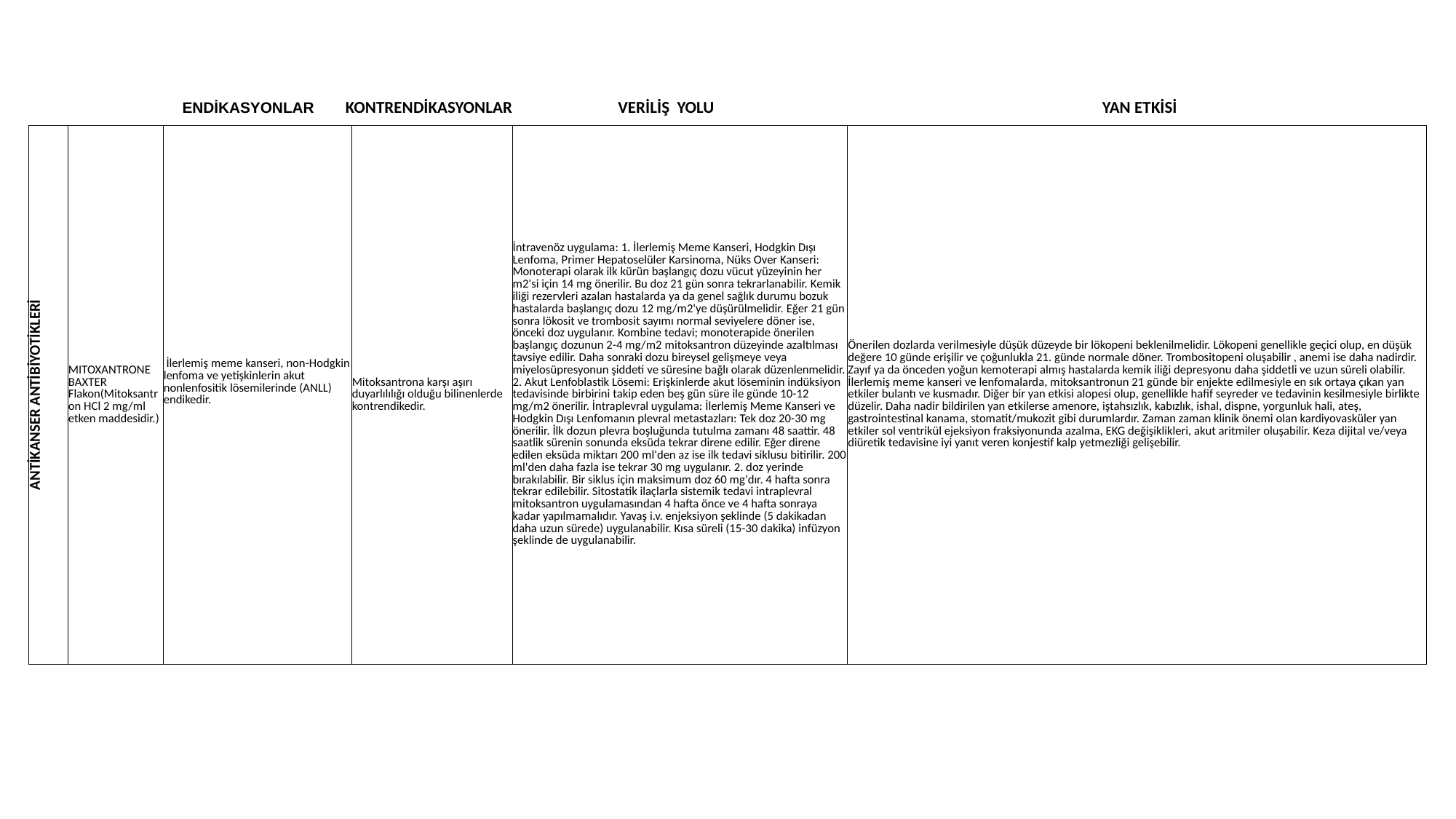

ENDİKASYONLAR       KONTRENDİKASYONLAR                           VERİLİŞ  YOLU                                                                                                     YAN ETKİSİ
| ANTİKANSER ANTİBİYOTİKLERİ | MITOXANTRONE BAXTER Flakon(Mitoksantron HCl 2 mg/ml etken maddesidir.) | İlerlemiş meme kanseri, non-Hodgkin lenfoma ve yetişkinlerin akut nonlenfositik lösemilerinde (ANLL) endikedir. | Mitoksantrona karşı aşırı duyarlılılığı olduğu bilinenlerde kontrendikedir. | İntravenöz uygulama: 1. İlerlemiş Meme Kanseri, Hodgkin Dışı Lenfoma, Primer Hepatoselüler Karsinoma, Nüks Over Kanseri: Monoterapi olarak ilk kürün başlangıç dozu vücut yüzeyinin her m2'si için 14 mg önerilir. Bu doz 21 gün sonra tekrarlanabilir. Kemik iliği rezervleri azalan hastalarda ya da genel sağlık durumu bozuk hastalarda başlangıç dozu 12 mg/m2'ye düşürülmelidir. Eğer 21 gün sonra lökosit ve trombosit sayımı normal seviyelere döner ise, önceki doz uygulanır. Kombine tedavi; monoterapide önerilen başlangıç dozunun 2-4 mg/m2 mitoksantron düzeyinde azaltılması tavsiye edilir. Daha sonraki dozu bireysel gelişmeye veya miyelosüpresyonun şiddeti ve süresine bağlı olarak düzenlenmelidir. 2. Akut Lenfoblastik Lösemi: Erişkinlerde akut löseminin indüksiyon tedavisinde birbirini takip eden beş gün süre ile günde 10-12 mg/m2 önerilir. İntraplevral uygulama: İlerlemiş Meme Kanseri ve Hodgkin Dışı Lenfomanın plevral metastazları: Tek doz 20-30 mg önerilir. İlk dozun plevra boşluğunda tutulma zamanı 48 saattir. 48 saatlik sürenin sonunda eksüda tekrar direne edilir. Eğer direne edilen eksüda miktarı 200 ml'den az ise ilk tedavi siklusu bitirilir. 200 ml'den daha fazla ise tekrar 30 mg uygulanır. 2. doz yerinde bırakılabilir. Bir siklus için maksimum doz 60 mg'dır. 4 hafta sonra tekrar edilebilir. Sitostatik ilaçlarla sistemik tedavi intraplevral mitoksantron uygulamasından 4 hafta önce ve 4 hafta sonraya kadar yapılmamalıdır. Yavaş i.v. enjeksiyon şeklinde (5 dakikadan daha uzun sürede) uygulanabilir. Kısa süreli (15-30 dakika) infüzyon şeklinde de uygulanabilir. | Önerilen dozlarda verilmesiyle düşük düzeyde bir lökopeni beklenilmelidir. Lökopeni genellikle geçici olup, en düşük değere 10 günde erişilir ve çoğunlukla 21. günde normale döner. Trombositopeni oluşabilir , anemi ise daha nadirdir. Zayıf ya da önceden yoğun kemoterapi almış hastalarda kemik iliği depresyonu daha şiddetli ve uzun süreli olabilir. İlerlemiş meme kanseri ve lenfomalarda, mitoksantronun 21 günde bir enjekte edilmesiyle en sık ortaya çıkan yan etkiler bulantı ve kusmadır. Diğer bir yan etkisi alopesi olup, genellikle hafif seyreder ve tedavinin kesilmesiyle birlikte düzelir. Daha nadir bildirilen yan etkilerse amenore, iştahsızlık, kabızlık, ishal, dispne, yorgunluk hali, ateş, gastrointestinal kanama, stomatit/mukozit gibi durumlardır. Zaman zaman klinik önemi olan kardiyovasküler yan etkiler sol ventrikül ejeksiyon fraksiyonunda azalma, EKG değişiklikleri, akut aritmiler oluşabilir. Keza dijital ve/veya diüretik tedavisine iyi yanıt veren konjestif kalp yetmezliği gelişebilir. |
| --- | --- | --- | --- | --- | --- |